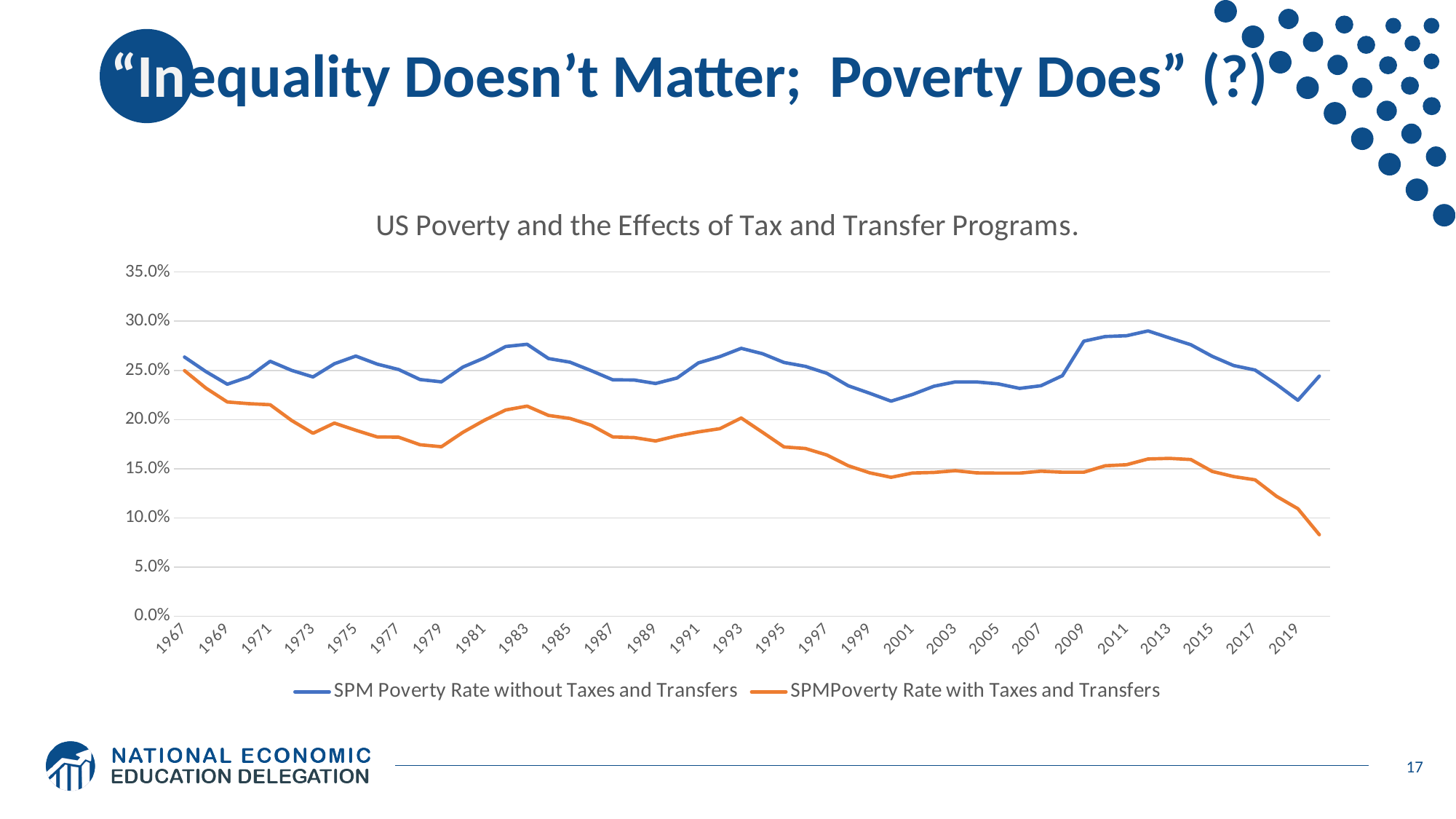

# “Inequality Doesn’t Matter;  Poverty Does” (?)

### Chart: US Poverty and the Effects of Tax and Transfer Programs.

| Category |  |  |
|---|---|---|
| 1967 | 0.26361046 | 0.24980279 |
| 1968 | 0.24884708 | 0.23205913 |
| 1969 | 0.23596509 | 0.21793019 |
| 1970 | 0.24338958 | 0.21623506 |
| 1971 | 0.25933041 | 0.21510856 |
| 1972 | 0.25010328 | 0.19915083 |
| 1973 | 0.2433482 | 0.18611569 |
| 1974 | 0.25679032 | 0.19648345 |
| 1975 | 0.26459448 | 0.18914428 |
| 1976 | 0.25644201 | 0.18238861 |
| 1977 | 0.25094178 | 0.18210817 |
| 1978 | 0.24076091 | 0.17443318 |
| 1979 | 0.23836686 | 0.17240934 |
| 1980 | 0.25342422 | 0.18706674 |
| 1981 | 0.2626651 | 0.19927123 |
| 1982 | 0.27432882 | 0.20979916 |
| 1983 | 0.27657452 | 0.21373587 |
| 1984 | 0.26208627 | 0.20423858 |
| 1985 | 0.25838031 | 0.20118376 |
| 1986 | 0.24968331 | 0.19428163 |
| 1987 | 0.24049126 | 0.18240147 |
| 1988 | 0.24025963 | 0.18171938 |
| 1989 | 0.23673054 | 0.17826261 |
| 1990 | 0.24229397 | 0.18352387 |
| 1991 | 0.25765906 | 0.18747986 |
| 1992 | 0.26405533 | 0.19077533 |
| 1993 | 0.2724714 | 0.20163696 |
| 1994 | 0.26698591 | 0.18705921 |
| 1995 | 0.25811299 | 0.17219429 |
| 1996 | 0.25413978 | 0.17059619 |
| 1997 | 0.24709754 | 0.16397406 |
| 1998 | 0.2343901 | 0.15304673 |
| 1999 | 0.22677922 | 0.14584072 |
| 2000 | 0.21873683 | 0.14130571 |
| 2001 | 0.22557622 | 0.14568799 |
| 2002 | 0.23393034 | 0.14623827 |
| 2003 | 0.23832809 | 0.14804118 |
| 2004 | 0.23830064 | 0.14581147 |
| 2005 | 0.23631484 | 0.14551716 |
| 2006 | 0.23172373 | 0.14554203 |
| 2007 | 0.23445408 | 0.14752117 |
| 2008 | 0.24468742 | 0.14646597 |
| 2009 | 0.27975119 | 0.14647227 |
| 2010 | 0.28445729 | 0.15300101 |
| 2011 | 0.28526893 | 0.154113 |
| 2012 | 0.29020138 | 0.15990949 |
| 2013 | 0.28304996 | 0.16055311 |
| 2014 | 0.27615331 | 0.15935545 |
| 2015 | 0.26428293 | 0.14723513 |
| 2016 | 0.25496677 | 0.14202268 |
| 2017 | 0.25040979 | 0.13872351 |
| 2018 | 0.23584206 | 0.12196268 |
| 2019 | 0.21968572 | 0.10935771 |
| 2020 | 0.24424714 | 0.0829322 |
17